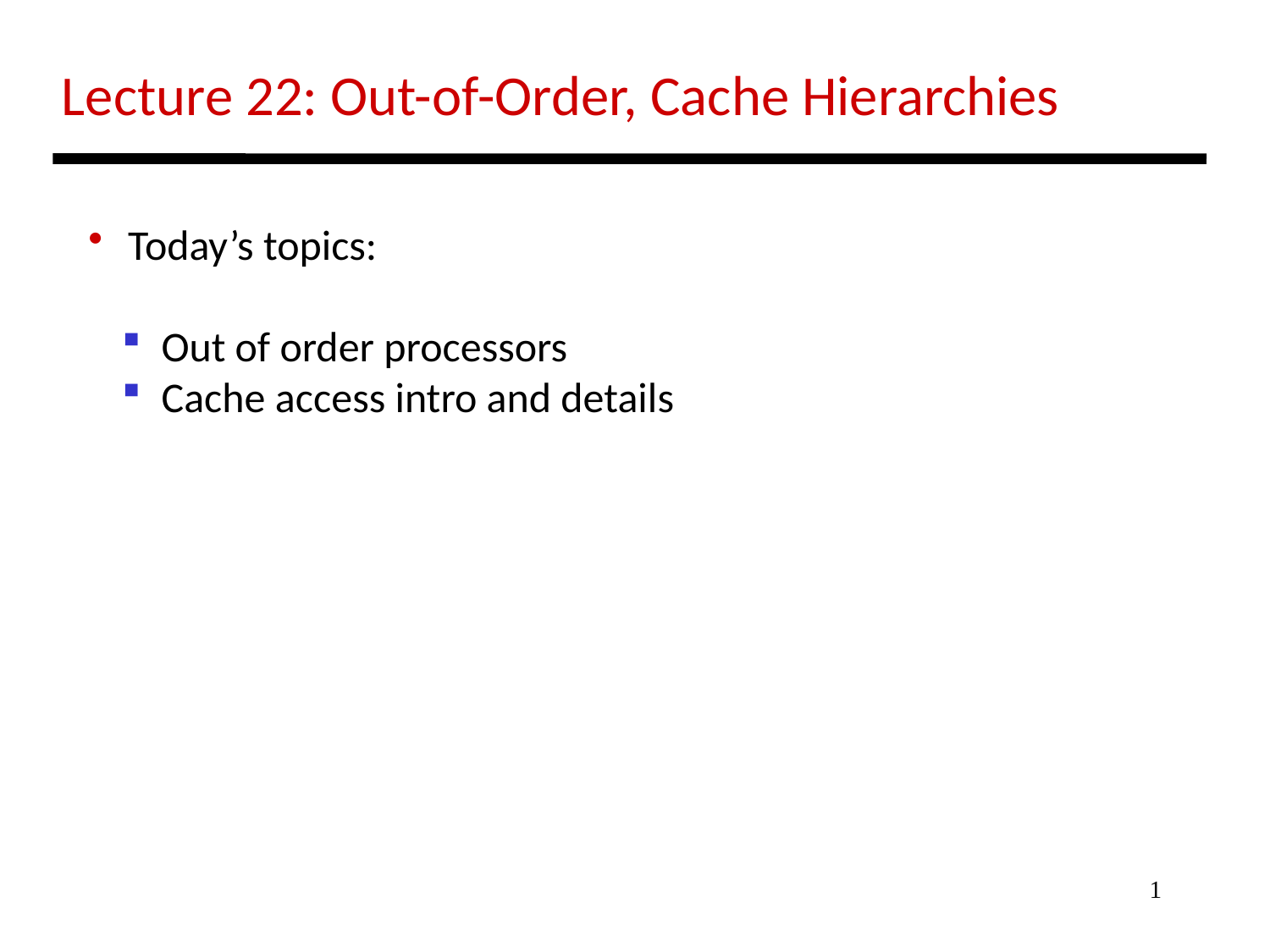

Lecture 22: Out-of-Order, Cache Hierarchies

 Today’s topics:

 Out of order processors
 Cache access intro and details

1